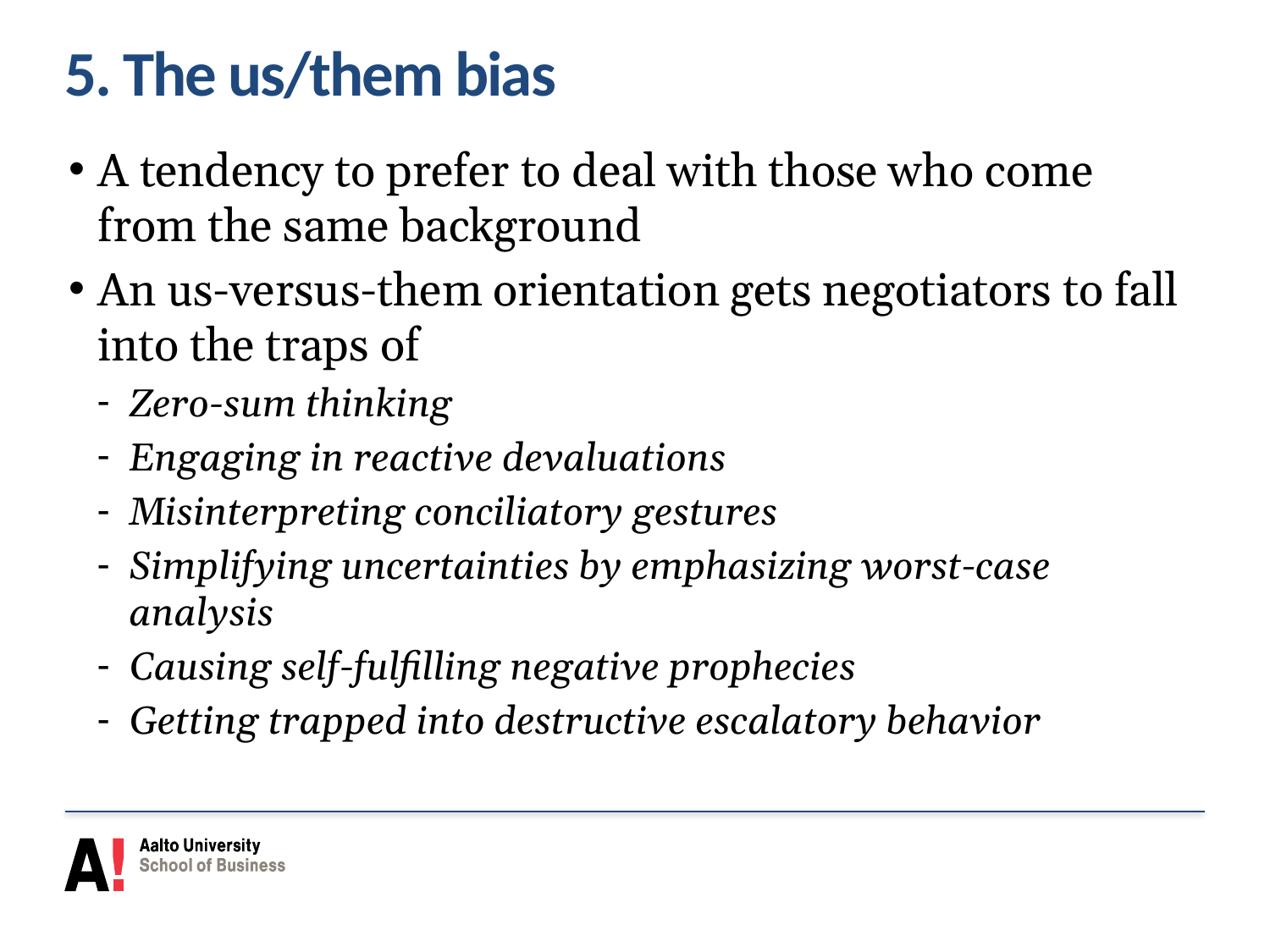

# 5. The us/them bias
A tendency to prefer to deal with those who come from the same background
An us-versus-them orientation gets negotiators to fall into the traps of
Zero-sum thinking
Engaging in reactive devaluations
Misinterpreting conciliatory gestures
Simplifying uncertainties by emphasizing worst-case analysis
Causing self-fulfilling negative prophecies
Getting trapped into destructive escalatory behavior